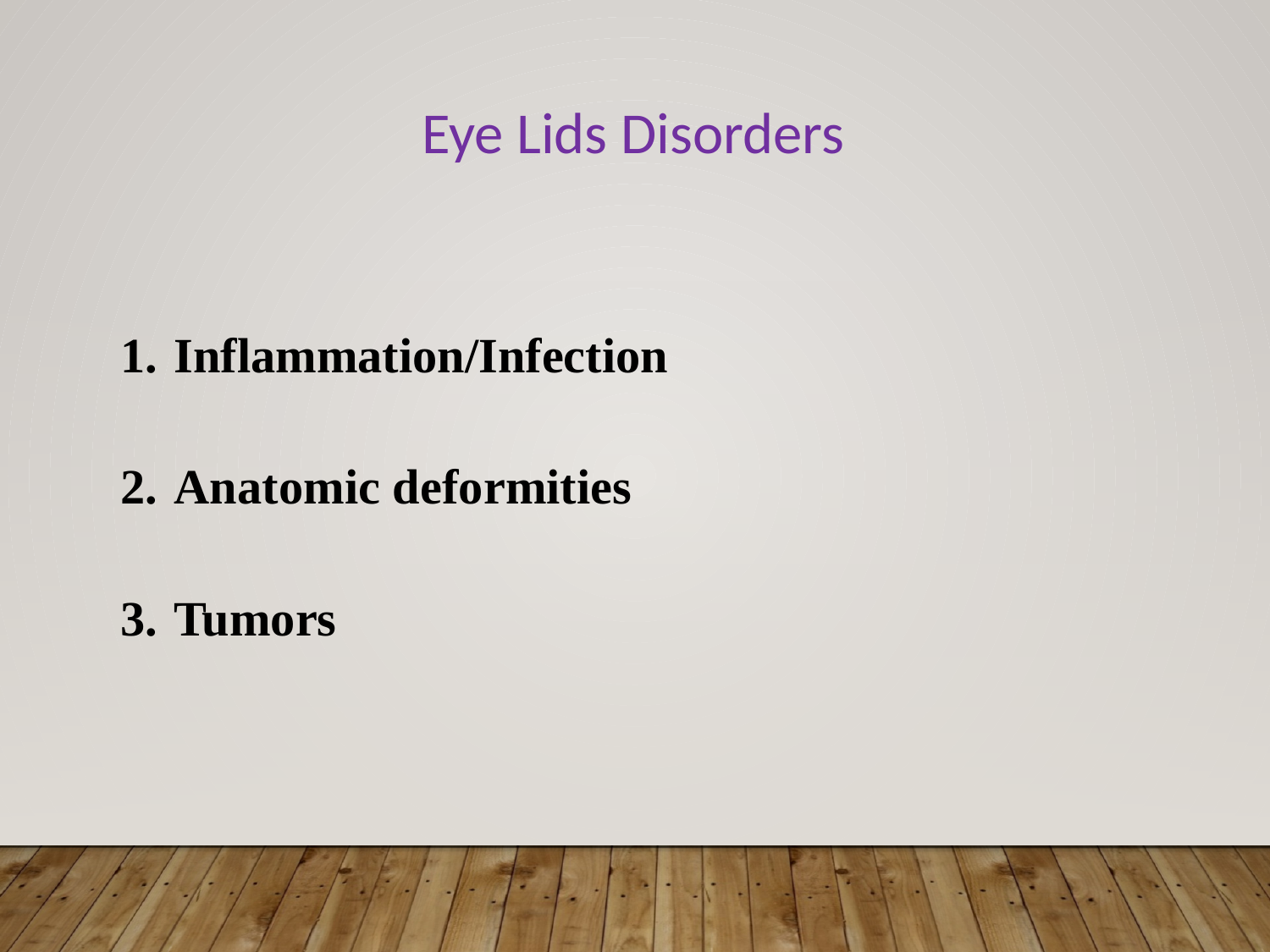

Eye Lids Disorders
Inflammation/Infection
Anatomic deformities
Tumors